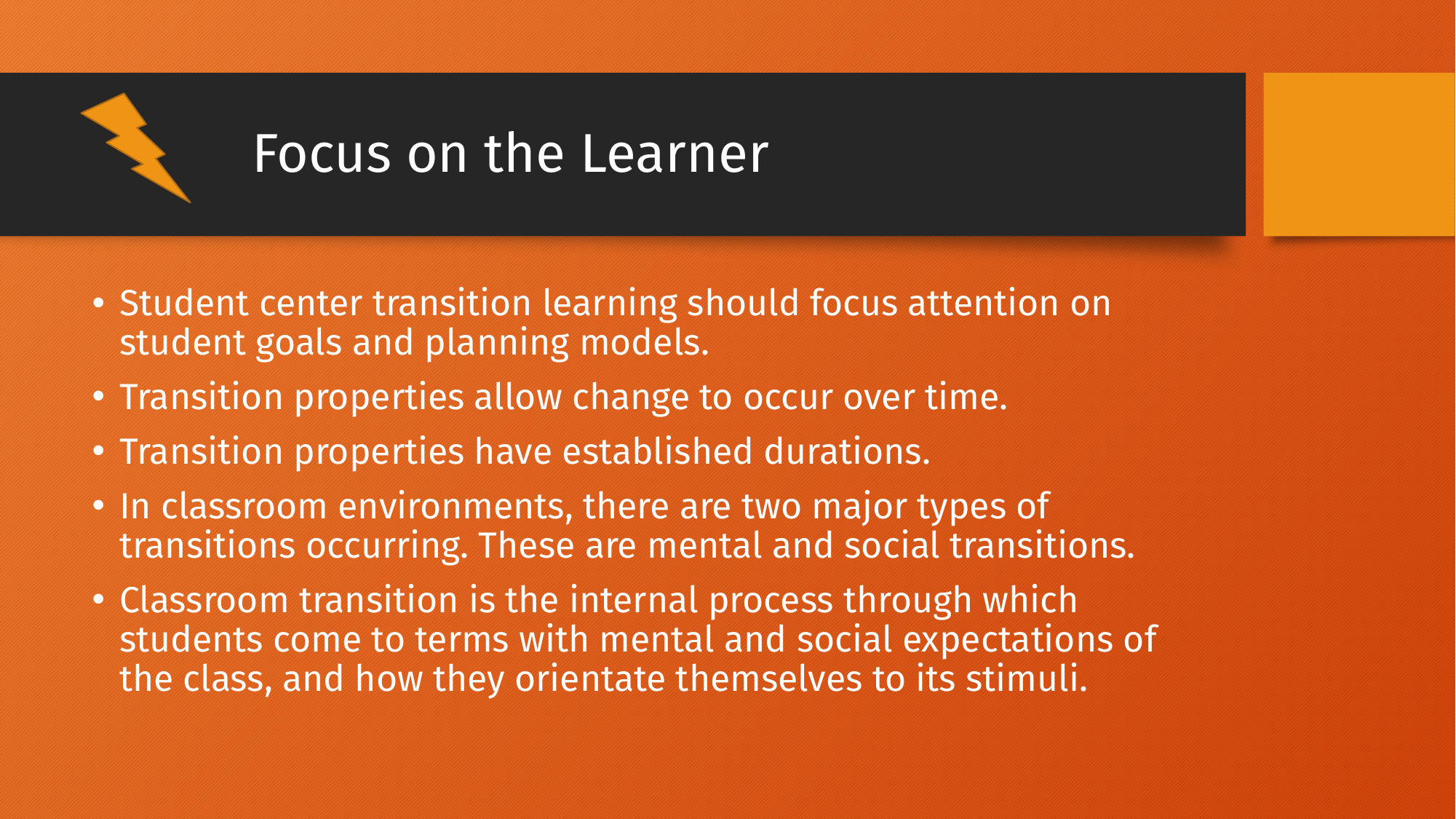

# Focus on the Learner

Student center transition learning should focus attention on student goals and planning models.
Transition properties allow change to occur over time.
Transition properties have established durations.
In classroom environments, there are two major types of transitions occurring. These are mental and social transitions.
Classroom transition is the internal process through which students come to terms with mental and social expectations of the class, and how they orientate themselves to its stimuli.